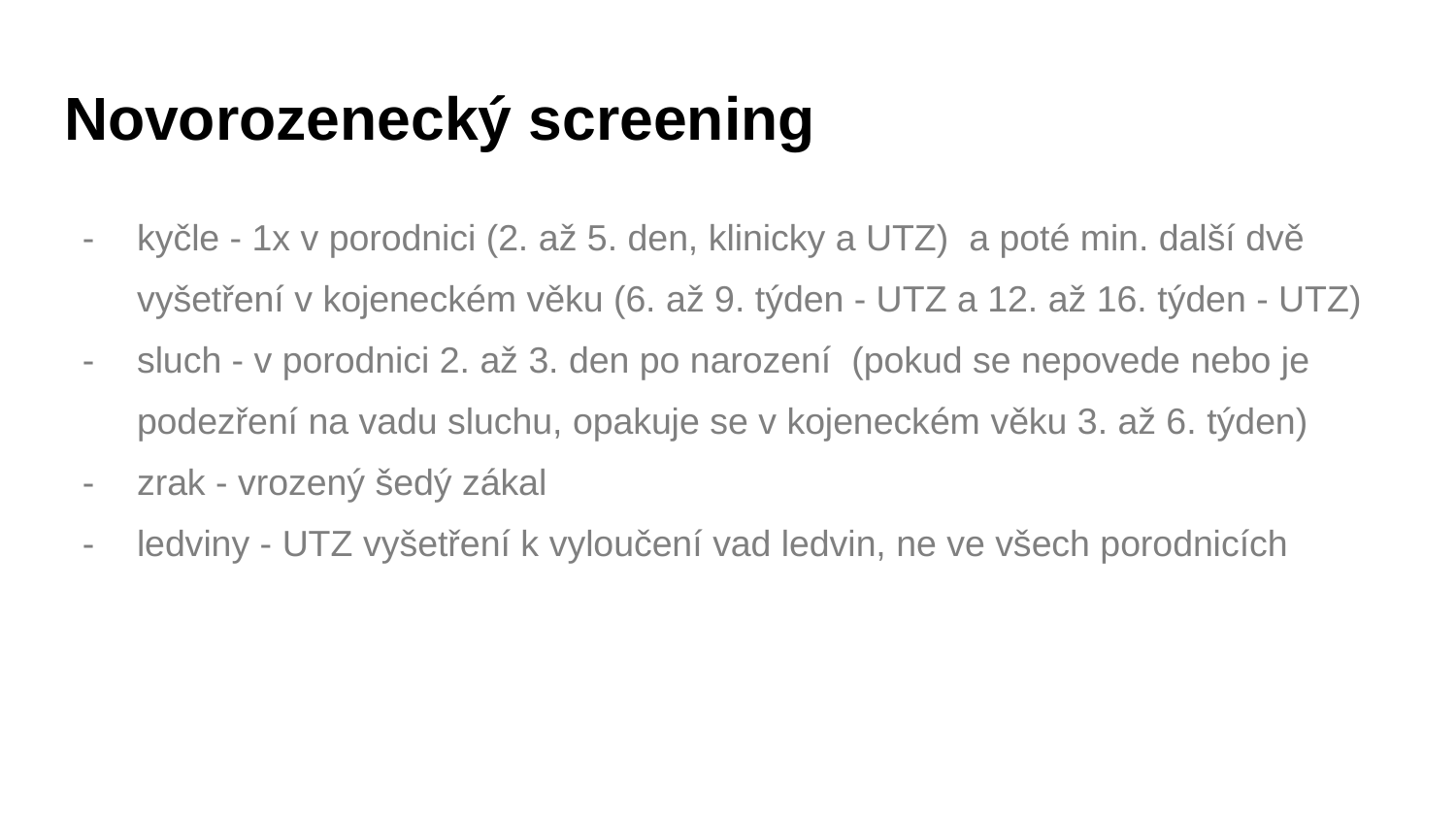

# Novorozenecký screening
kyčle - 1x v porodnici (2. až 5. den, klinicky a UTZ)  a poté min. další dvě vyšetření v kojeneckém věku (6. až 9. týden - UTZ a 12. až 16. týden - UTZ)
sluch - v porodnici 2. až 3. den po narození  (pokud se nepovede nebo je podezření na vadu sluchu, opakuje se v kojeneckém věku 3. až 6. týden)
zrak - vrozený šedý zákal
ledviny - UTZ vyšetření k vyloučení vad ledvin, ne ve všech porodnicích